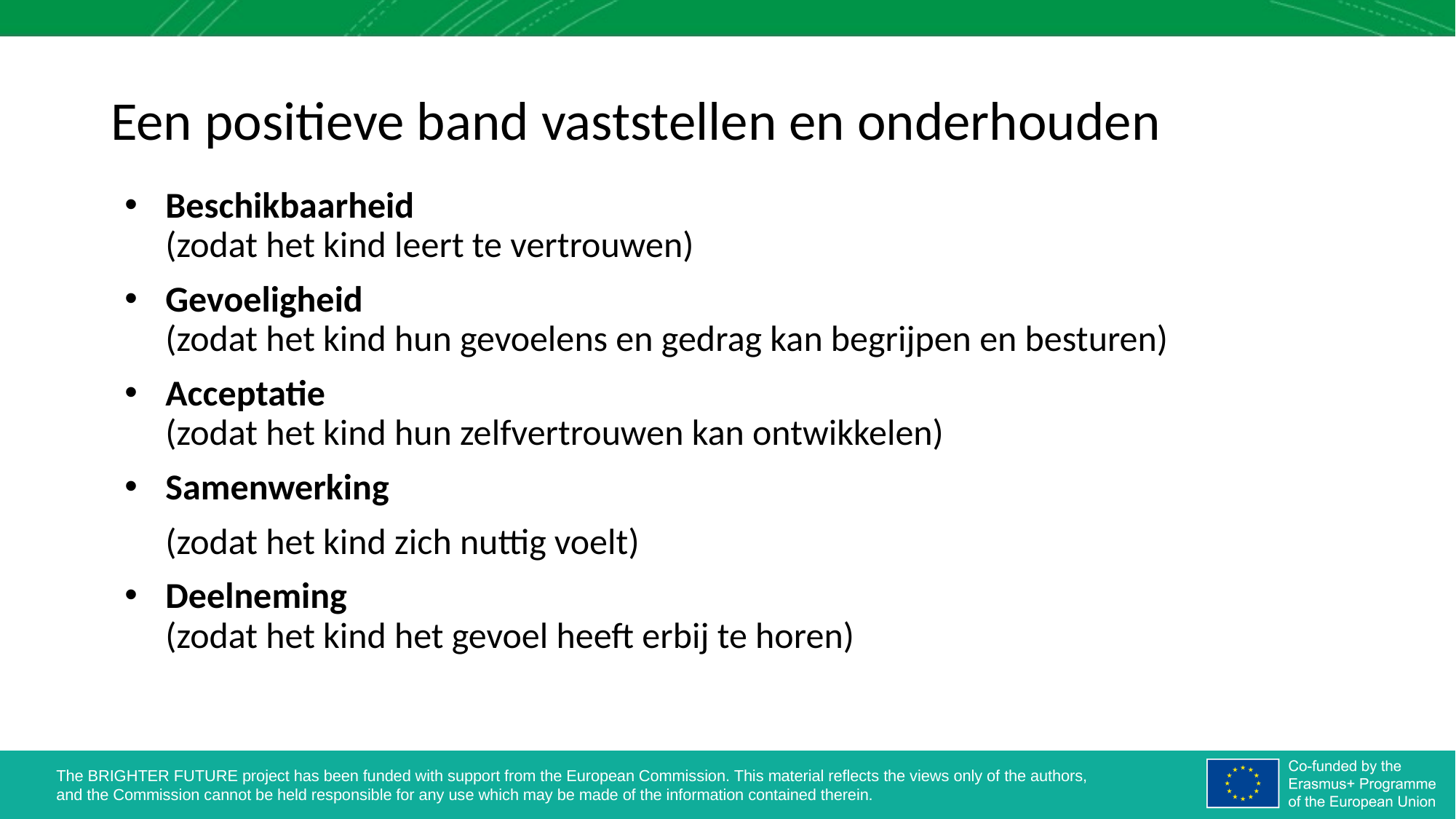

# Een positieve band vaststellen en onderhouden
Beschikbaarheid
(zodat het kind leert te vertrouwen)
Gevoeligheid
(zodat het kind hun gevoelens en gedrag kan begrijpen en besturen)
Acceptatie
(zodat het kind hun zelfvertrouwen kan ontwikkelen)
Samenwerking
(zodat het kind zich nuttig voelt)
Deelneming
(zodat het kind het gevoel heeft erbij te horen)